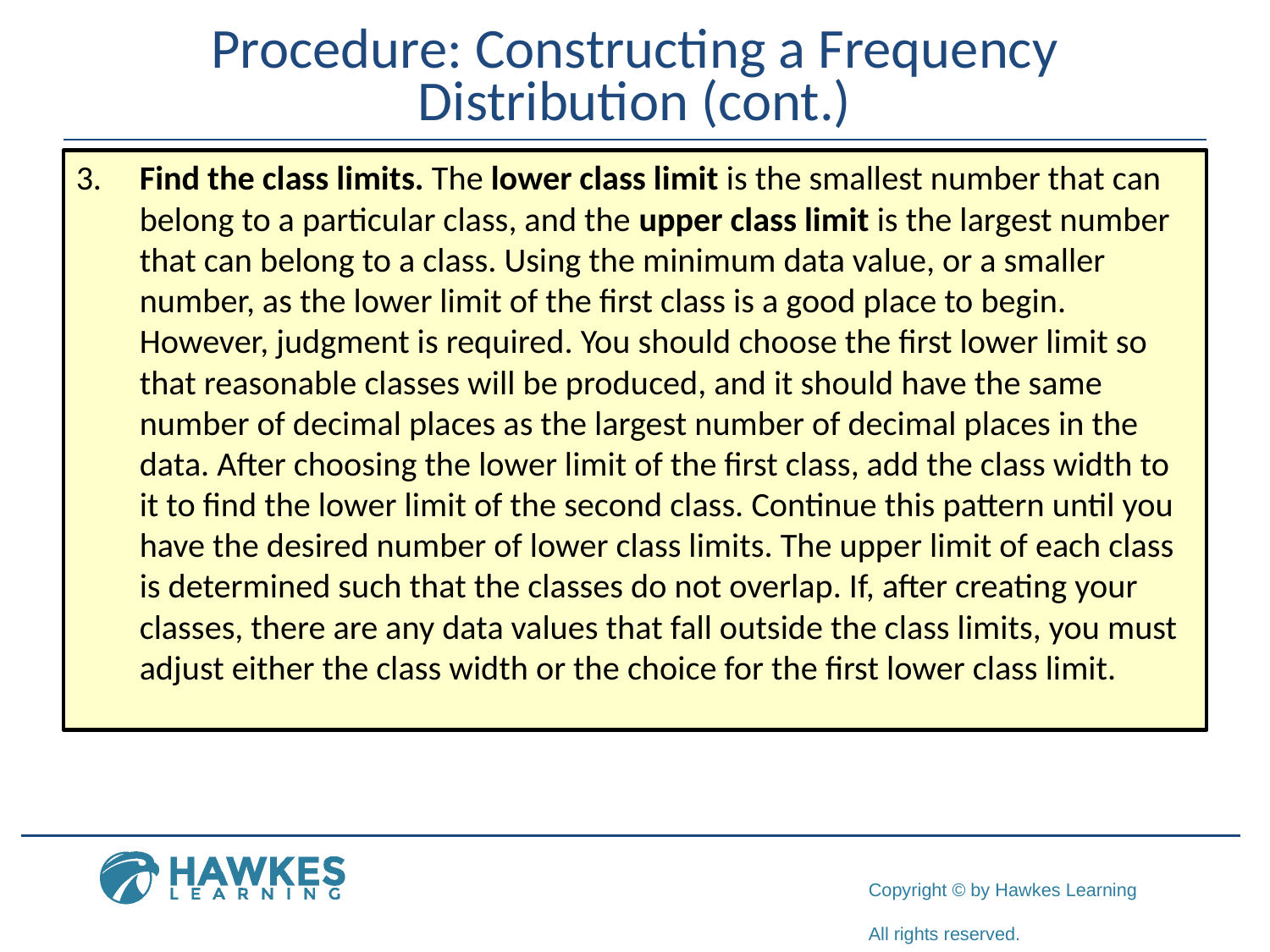

# Procedure: Constructing a Frequency Distribution (cont.)
​Find the class limits. The lower class limit is the smallest number that can belong to a particular class, and the upper class limit is the largest number that can belong to a class. Using the minimum data value, or a smaller number, as the lower limit of the first class is a good place to begin. However, judgment is required. You should choose the first lower limit so that reasonable classes will be produced, and it should have the same number of decimal places as the largest number of decimal places in the data. After choosing the lower limit of the first class, add the class width to it to find the lower limit of the second class. Continue this pattern until you have the desired number of lower class limits. The upper limit of each class is determined such that the classes do not overlap. If, after creating your classes, there are any data values that fall outside the class limits, you must adjust either the class width or the choice for the first lower class limit.